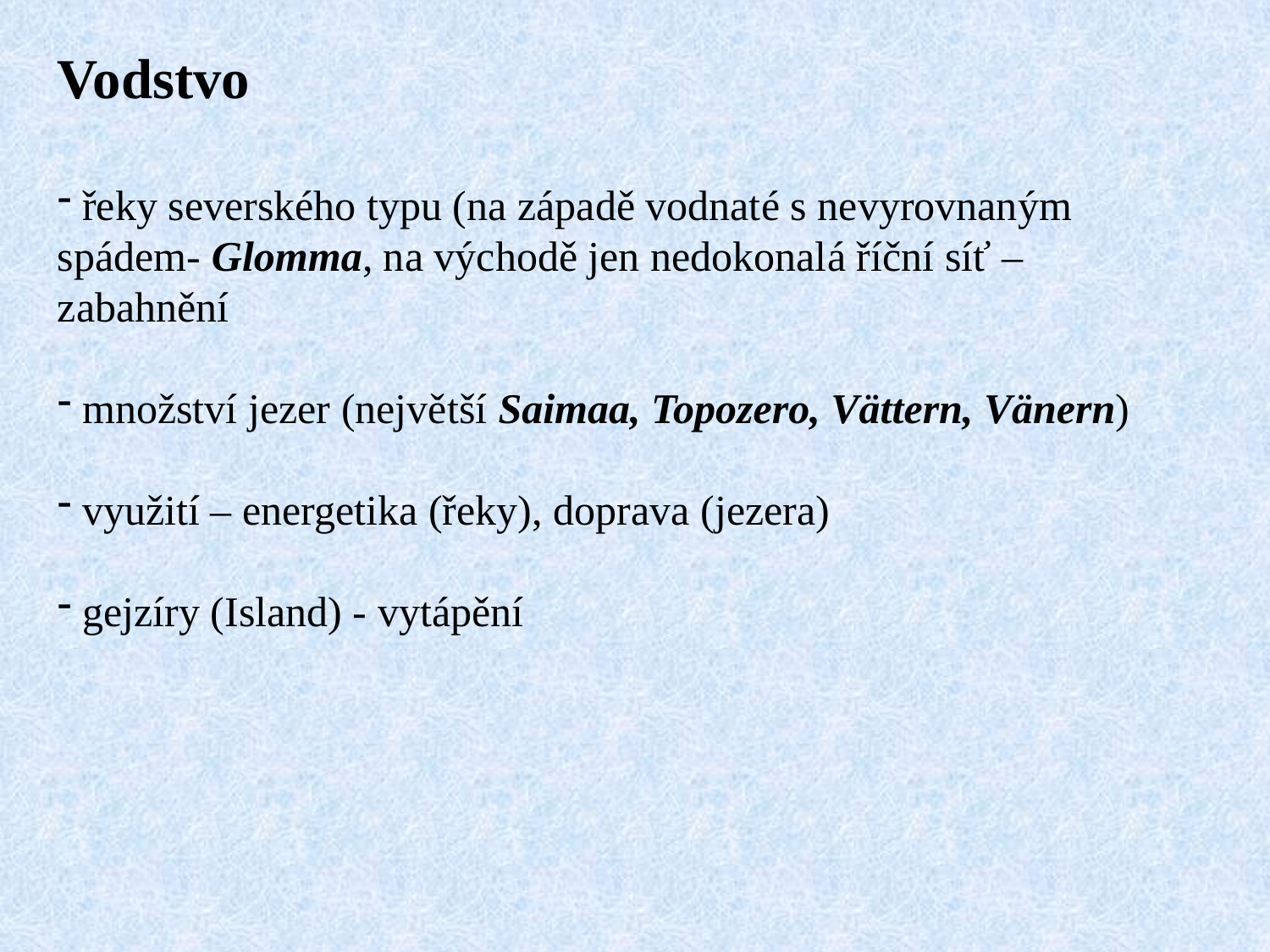

Vodstvo

 řeky severského typu (na západě vodnaté s nevyrovnaným spádem- Glomma, na východě jen nedokonalá říční síť – zabahnění

 množství jezer (největší Saimaa, Topozero, Vättern, Vänern)

 využití – energetika (řeky), doprava (jezera)

 gejzíry (Island) - vytápění